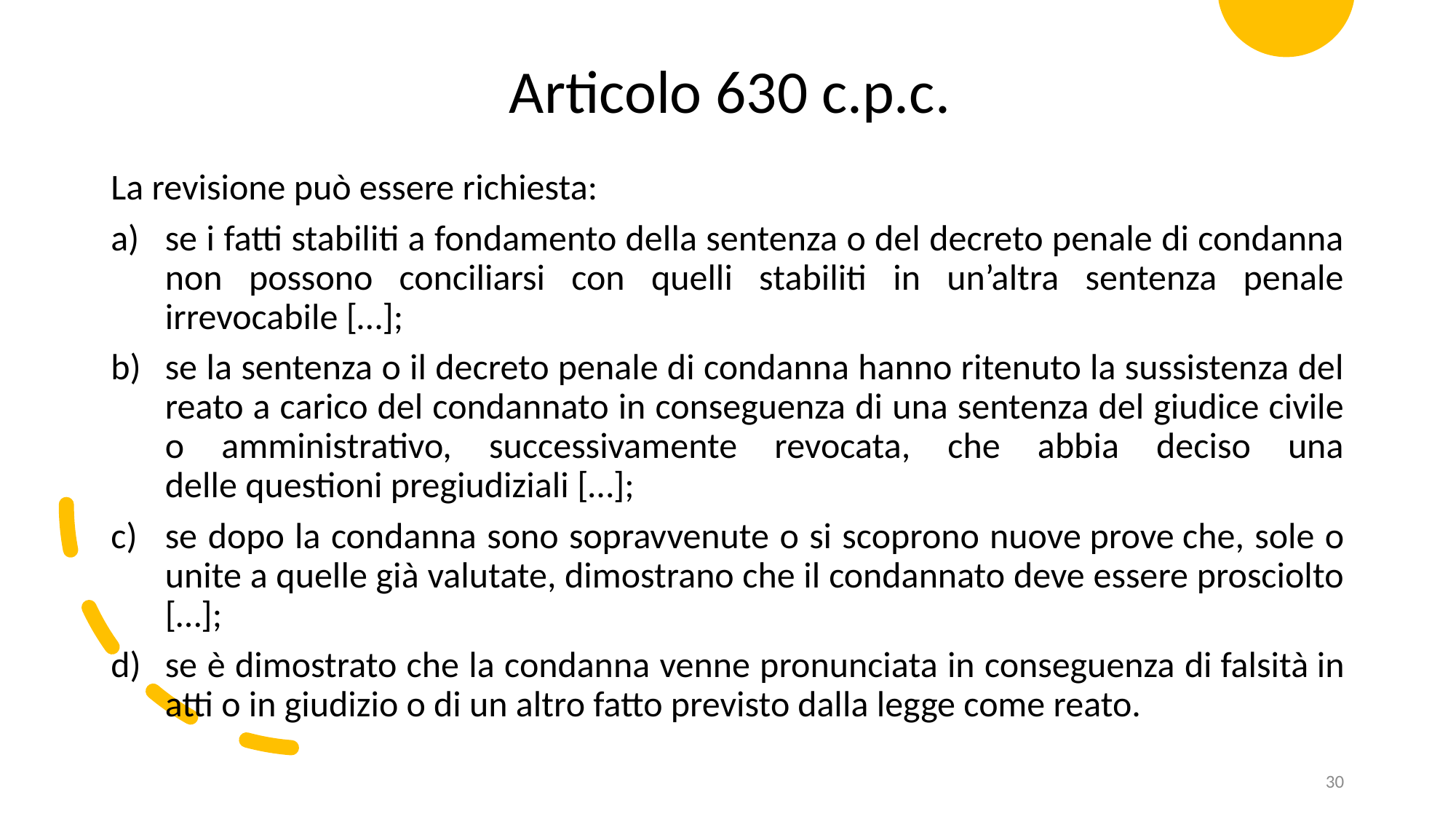

Articolo 630 c.p.c.
La revisione può essere richiesta:
se i fatti stabiliti a fondamento della sentenza o del decreto penale di condanna non possono conciliarsi con quelli stabiliti in un’altra sentenza penale irrevocabile […];
se la sentenza o il decreto penale di condanna hanno ritenuto la sussistenza del reato a carico del condannato in conseguenza di una sentenza del giudice civile o amministrativo, successivamente revocata, che abbia deciso una delle questioni pregiudiziali […];
se dopo la condanna sono sopravvenute o si scoprono nuove prove che, sole o unite a quelle già valutate, dimostrano che il condannato deve essere prosciolto […];
se è dimostrato che la condanna venne pronunciata in conseguenza di falsità in atti o in giudizio o di un altro fatto previsto dalla legge come reato.

30